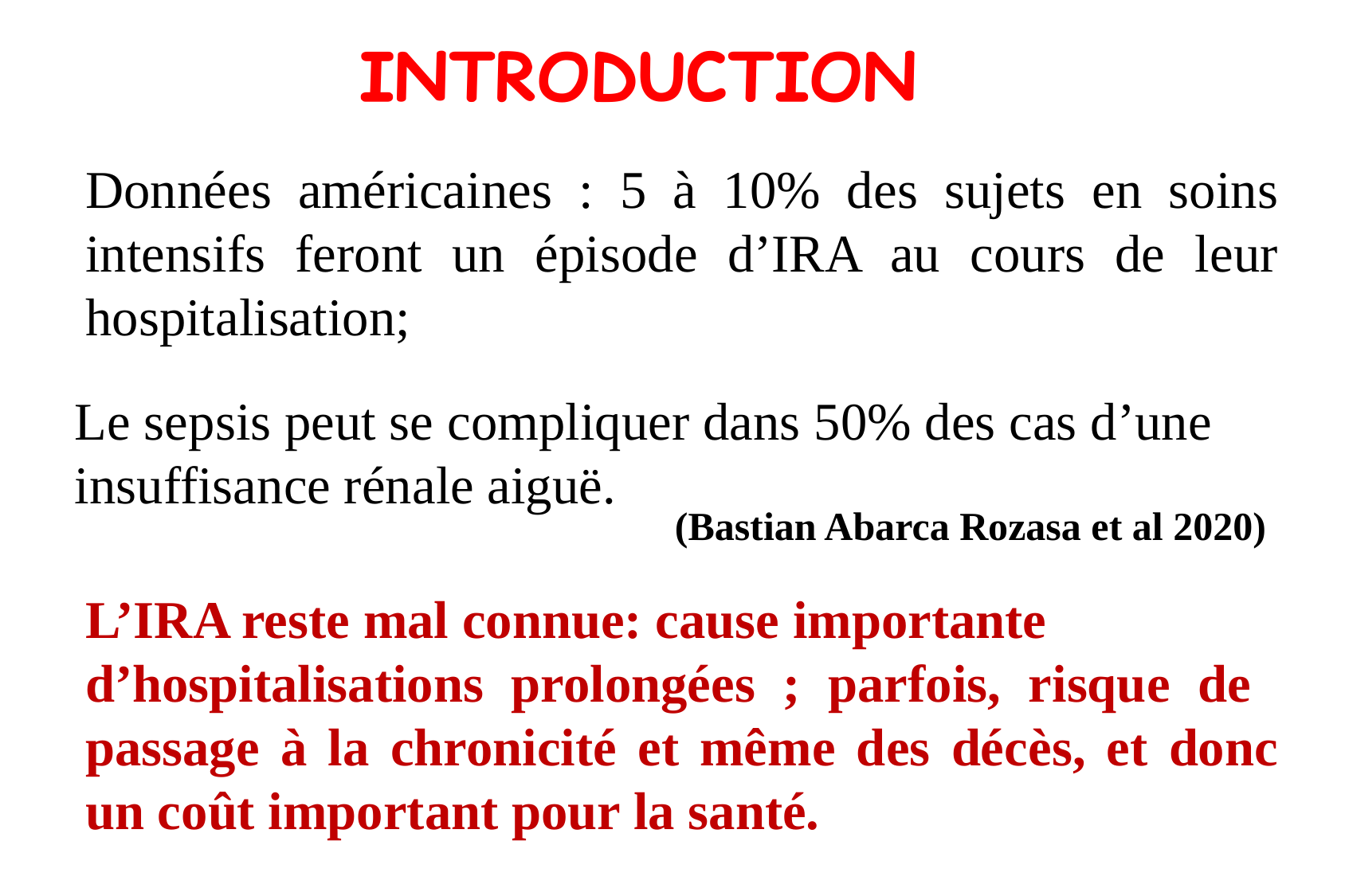

INTRODUCTION
Données américaines : 5 à 10% des sujets en soins intensifs feront un épisode d’IRA au cours de leur hospitalisation;

L’IRA reste mal connue: cause importante
d’hospitalisations prolongées ; parfois, risque de  passage à la chronicité et même des décès, et donc un coût important pour la santé.

Le sepsis peut se compliquer dans 50% des cas d’une insuffisance rénale aiguë.
(Bastian Abarca Rozasa et al 2020)